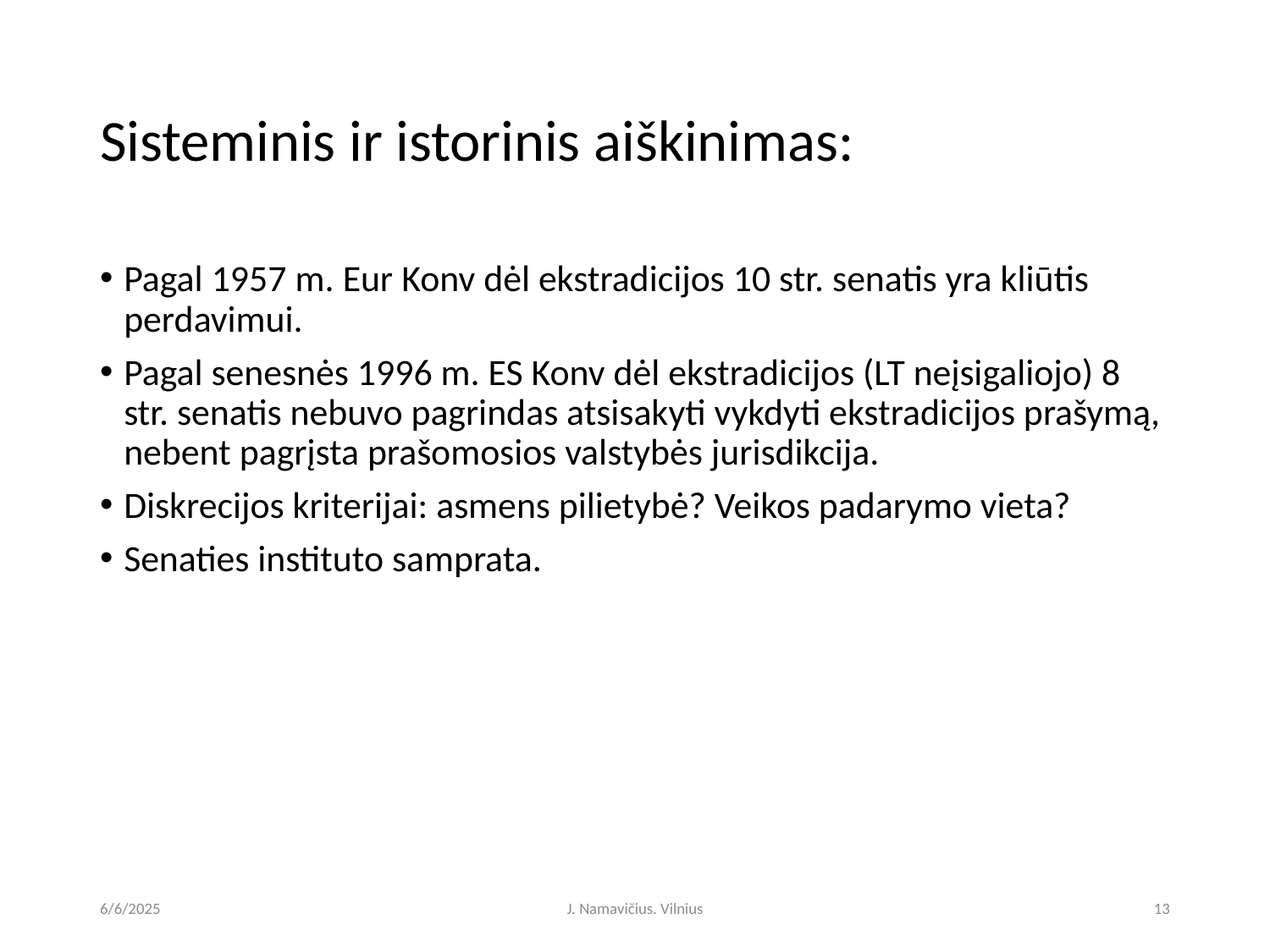

# Sisteminis ir istorinis aiškinimas:
Pagal 1957 m. Eur Konv dėl ekstradicijos 10 str. senatis yra kliūtis perdavimui.
Pagal senesnės 1996 m. ES Konv dėl ekstradicijos (LT neįsigaliojo) 8 str. senatis nebuvo pagrindas atsisakyti vykdyti ekstradicijos prašymą, nebent pagrįsta prašomosios valstybės jurisdikcija.
Diskrecijos kriterijai: asmens pilietybė? Veikos padarymo vieta?
Senaties instituto samprata.
6/6/2025
J. Namavičius. Vilnius
13